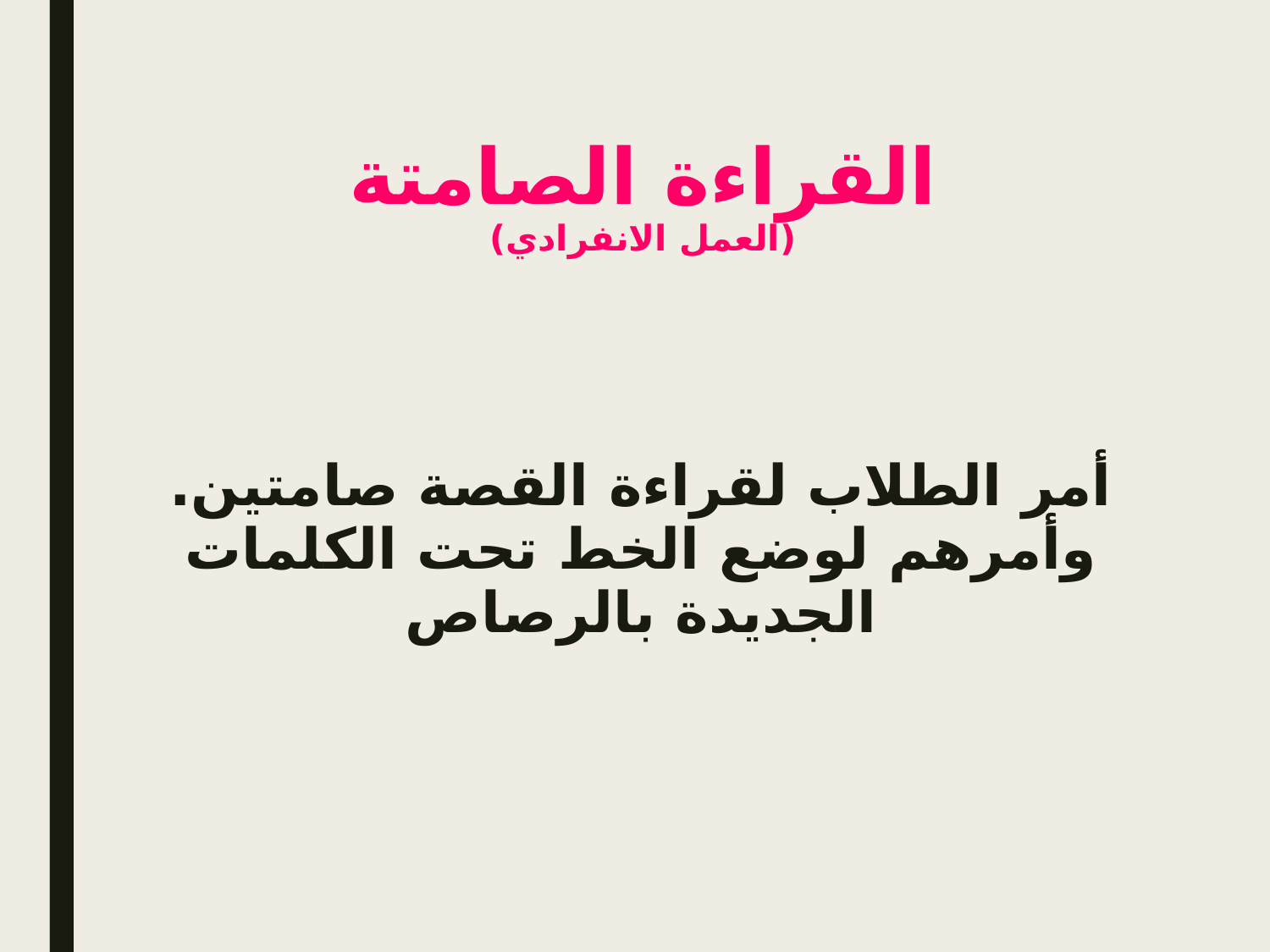

# القراءة الصامتة (العمل الانفرادي)

أمر الطلاب لقراءة القصة صامتين. وأمرهم لوضع الخط تحت الكلمات الجديدة بالرصاص